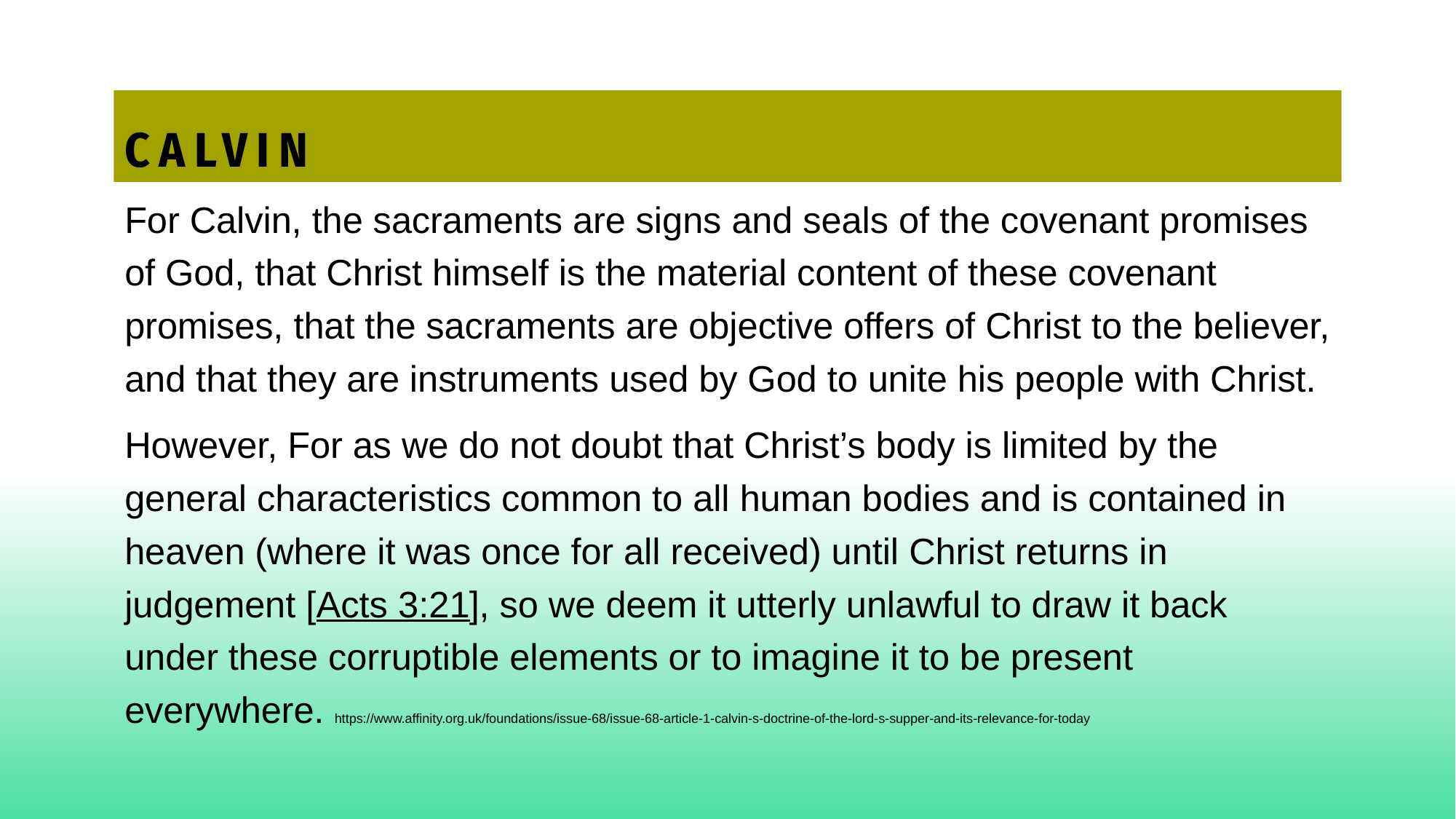

# calvin
For Calvin, the sacraments are signs and seals of the covenant promises of God, that Christ himself is the material content of these covenant promises, that the sacraments are objective offers of Christ to the believer, and that they are instruments used by God to unite his people with Christ.
However, For as we do not doubt that Christ’s body is limited by the general characteristics common to all human bodies and is contained in heaven (where it was once for all received) until Christ returns in judgement [Acts 3:21], so we deem it utterly unlawful to draw it back under these corruptible elements or to imagine it to be present everywhere. https://www.affinity.org.uk/foundations/issue-68/issue-68-article-1-calvin-s-doctrine-of-the-lord-s-supper-and-its-relevance-for-today